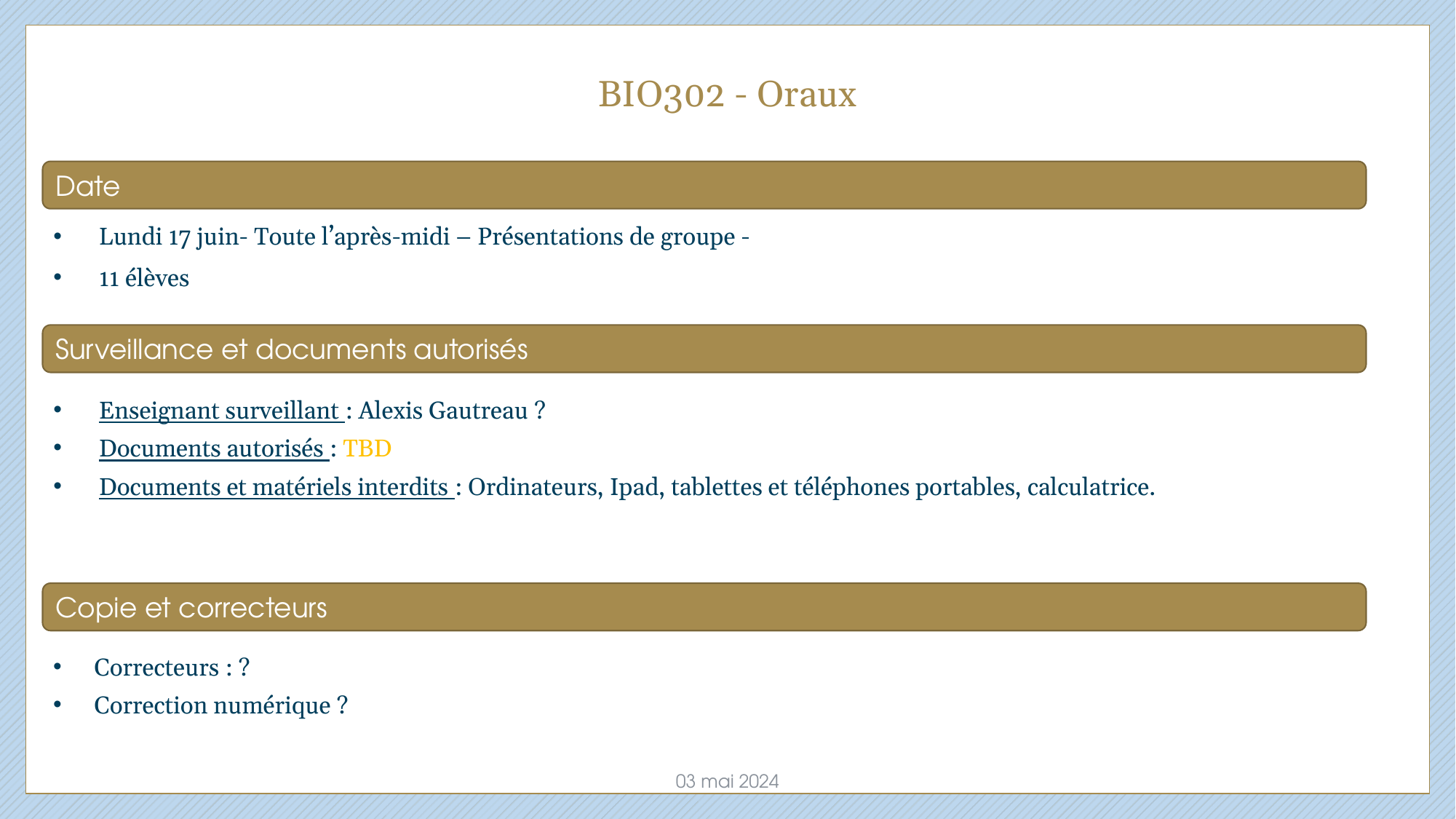

# BIO302 - Oraux
Date
Lundi 17 juin- Toute l’après-midi – Présentations de groupe -
11 élèves
Surveillance et documents autorisés
Enseignant surveillant : Alexis Gautreau ?
Documents autorisés : TBD
Documents et matériels interdits : Ordinateurs, Ipad, tablettes et téléphones portables, calculatrice.
Copie et correcteurs
Correcteurs : ?
Correction numérique ?
03 mai 2024